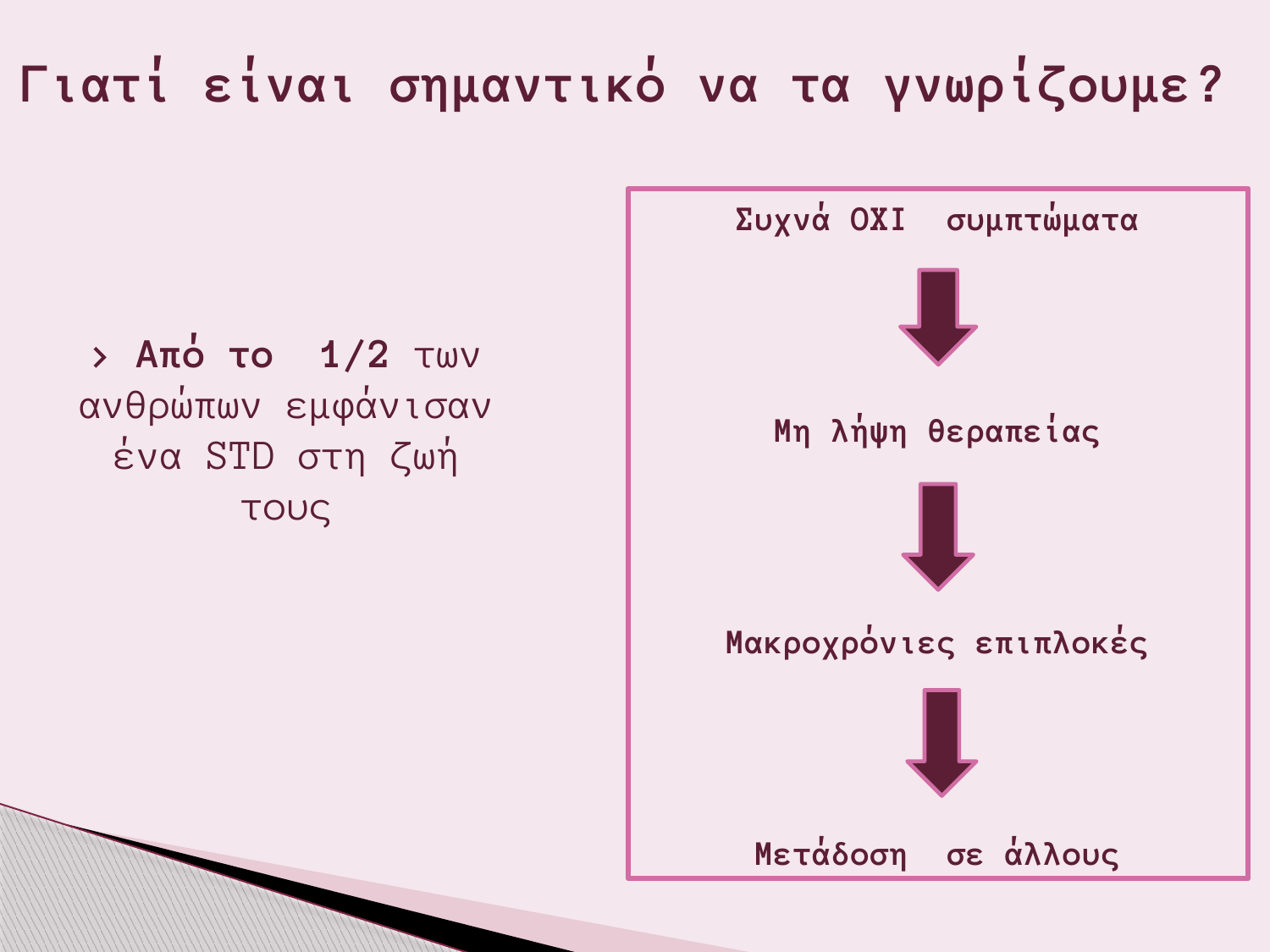

# Γιατί είναι σημαντικό να τα γνωρίζουμε?
Συχνά ΟΧΙ  συμπτώματα

Μη λήψη θεραπείας

Μακροχρόνιες επιπλοκές

Μετάδοση  σε άλλους

> Από το  1/2 των ανθρώπων εμφάνισαν ένα STD στη ζωή τους